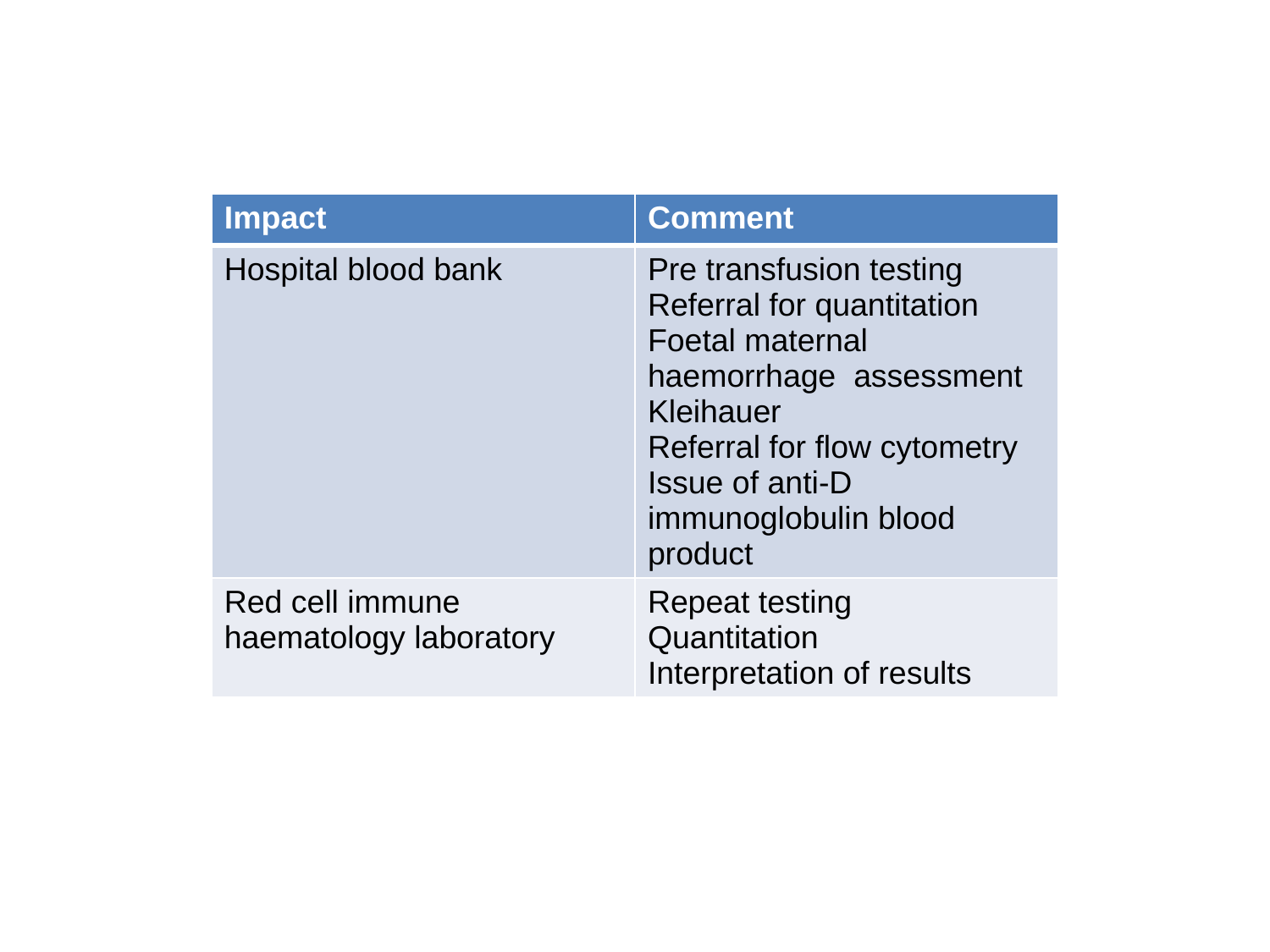

| Impact | Comment |
| --- | --- |
| Hospital blood bank | Pre transfusion testing Referral for quantitation Foetal maternal haemorrhage assessment Kleihauer Referral for flow cytometry Issue of anti-D immunoglobulin blood product |
| Red cell immune haematology laboratory | Repeat testing Quantitation Interpretation of results |